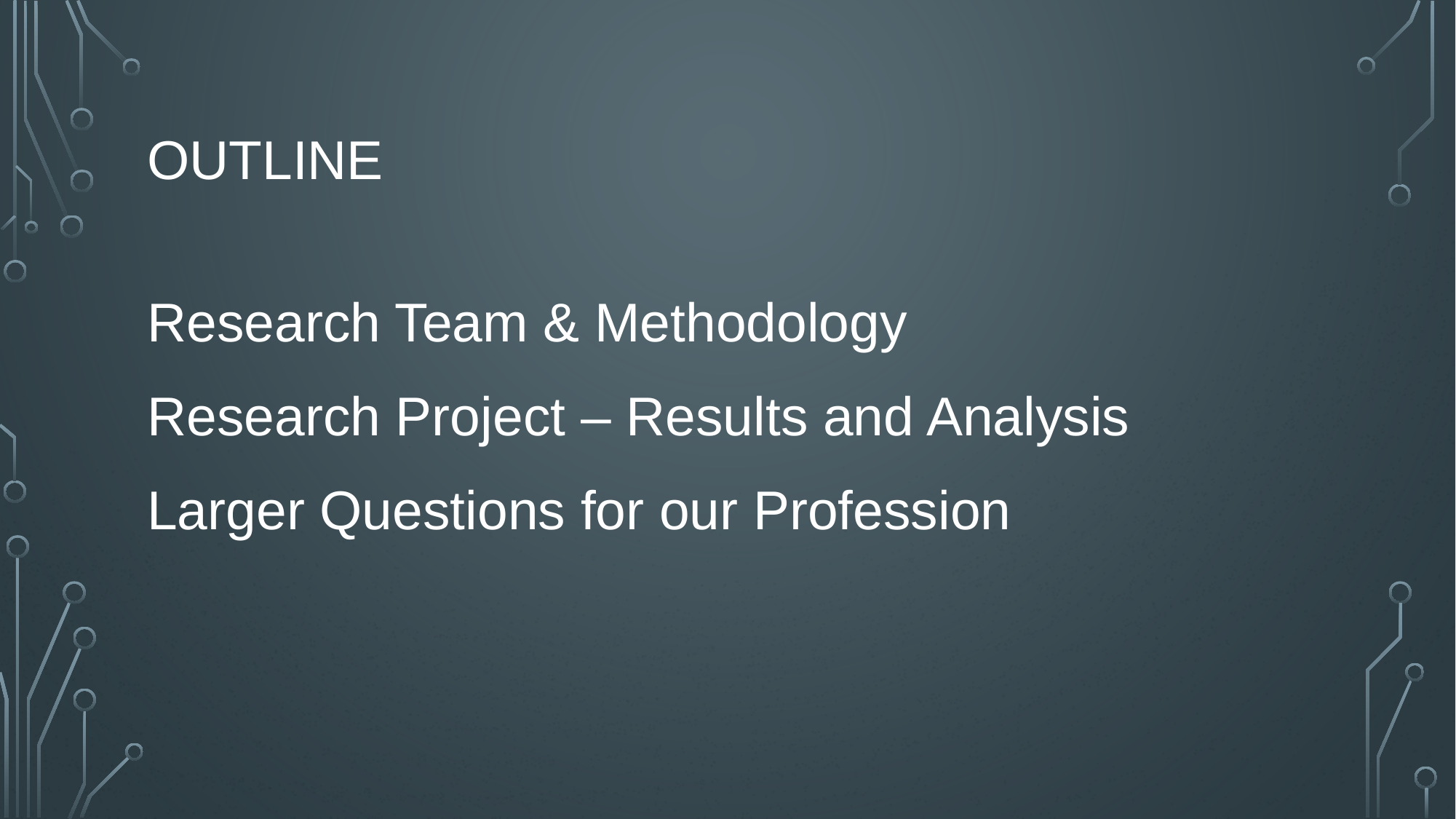

# Outline
Research Team & Methodology
Research Project – Results and Analysis
Larger Questions for our Profession